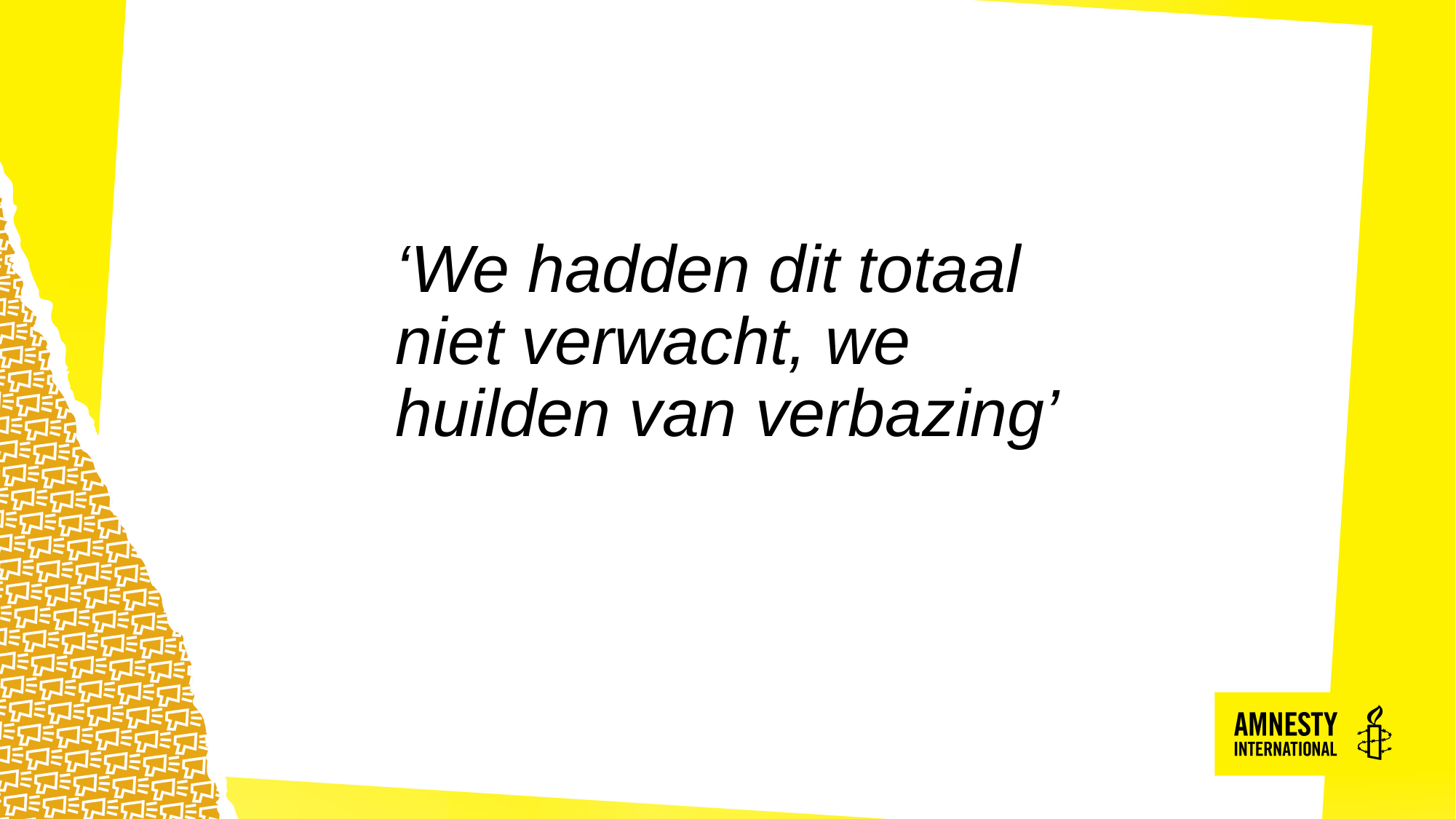

‘We hadden dit totaal niet verwacht, we huilden van verbazing’